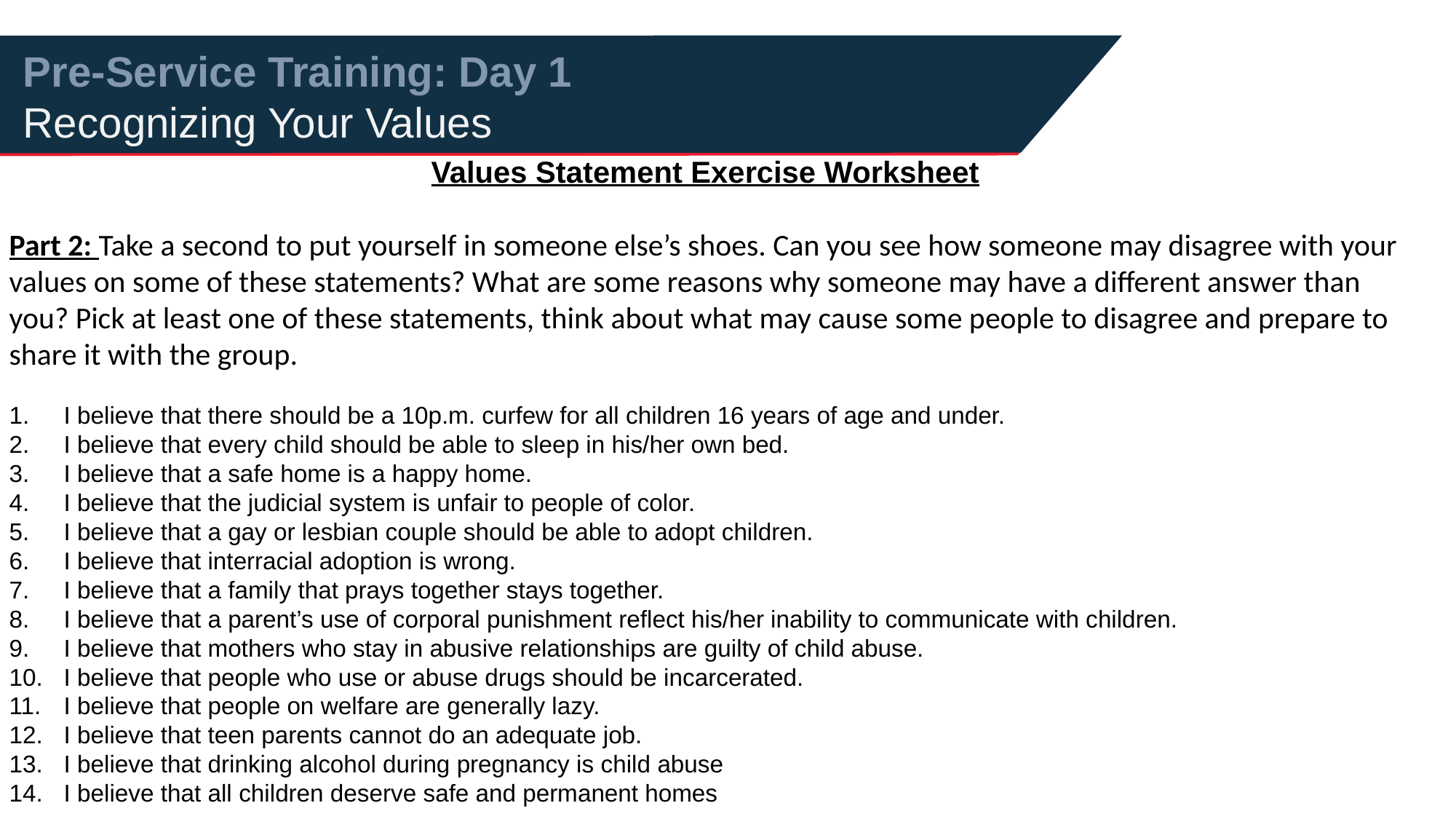

Pre-Service Training: Day 1
Recognizing Your Values
Values Statement Exercise Worksheet

Part 2: Take a second to put yourself in someone else’s shoes. Can you see how someone may disagree with your values on some of these statements? What are some reasons why someone may have a different answer than you? Pick at least one of these statements, think about what may cause some people to disagree and prepare to share it with the group.

I believe that there should be a 10p.m. curfew for all children 16 years of age and under.
I believe that every child should be able to sleep in his/her own bed.
I believe that a safe home is a happy home.
I believe that the judicial system is unfair to people of color.
I believe that a gay or lesbian couple should be able to adopt children.
I believe that interracial adoption is wrong.
I believe that a family that prays together stays together.
I believe that a parent’s use of corporal punishment reflect his/her inability to communicate with children.
I believe that mothers who stay in abusive relationships are guilty of child abuse.
I believe that people who use or abuse drugs should be incarcerated.
I believe that people on welfare are generally lazy.
I believe that teen parents cannot do an adequate job.
I believe that drinking alcohol during pregnancy is child abuse
I believe that all children deserve safe and permanent homes